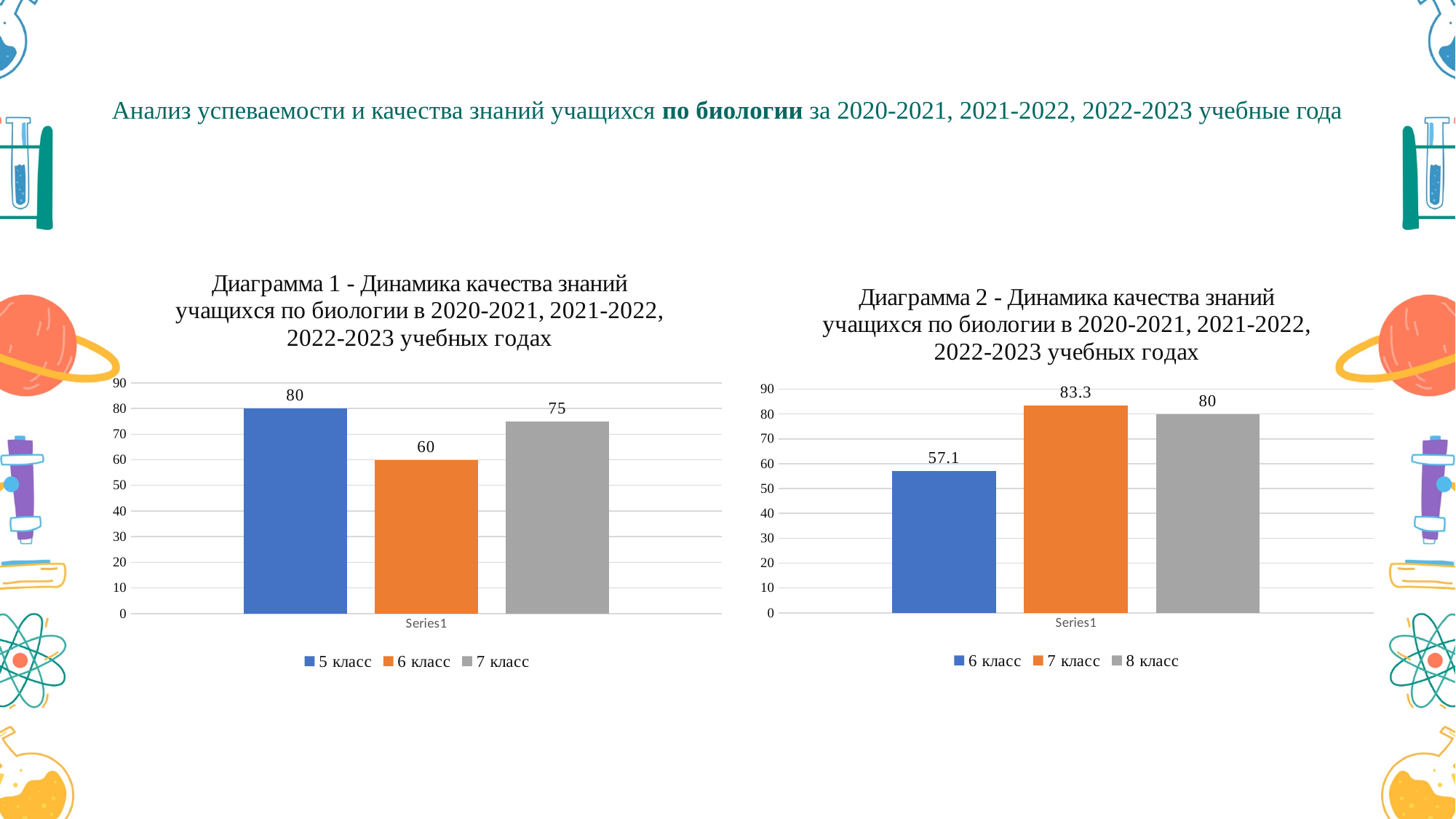

# Анализ успеваемости и качества знаний учащихся по биологии за 2020-2021, 2021-2022, 2022-2023 учебные года

### Chart: Диаграмма 1 - Динамика качества знаний учащихся по биологии в 2020-2021, 2021-2022, 2022-2023 учебных годах

| Category | 5 класс | 6 класс | 7 класс |
|---|---|---|---|
|  | 80.0 | 60.0 | 75.0 |

### Chart: Диаграмма 2 - Динамика качества знаний учащихся по биологии в 2020-2021, 2021-2022, 2022-2023 учебных годах

| Category | 6 класс | 7 класс | 8 класс |
|---|---|---|---|
|  | 57.1 | 83.3 | 80.0 |